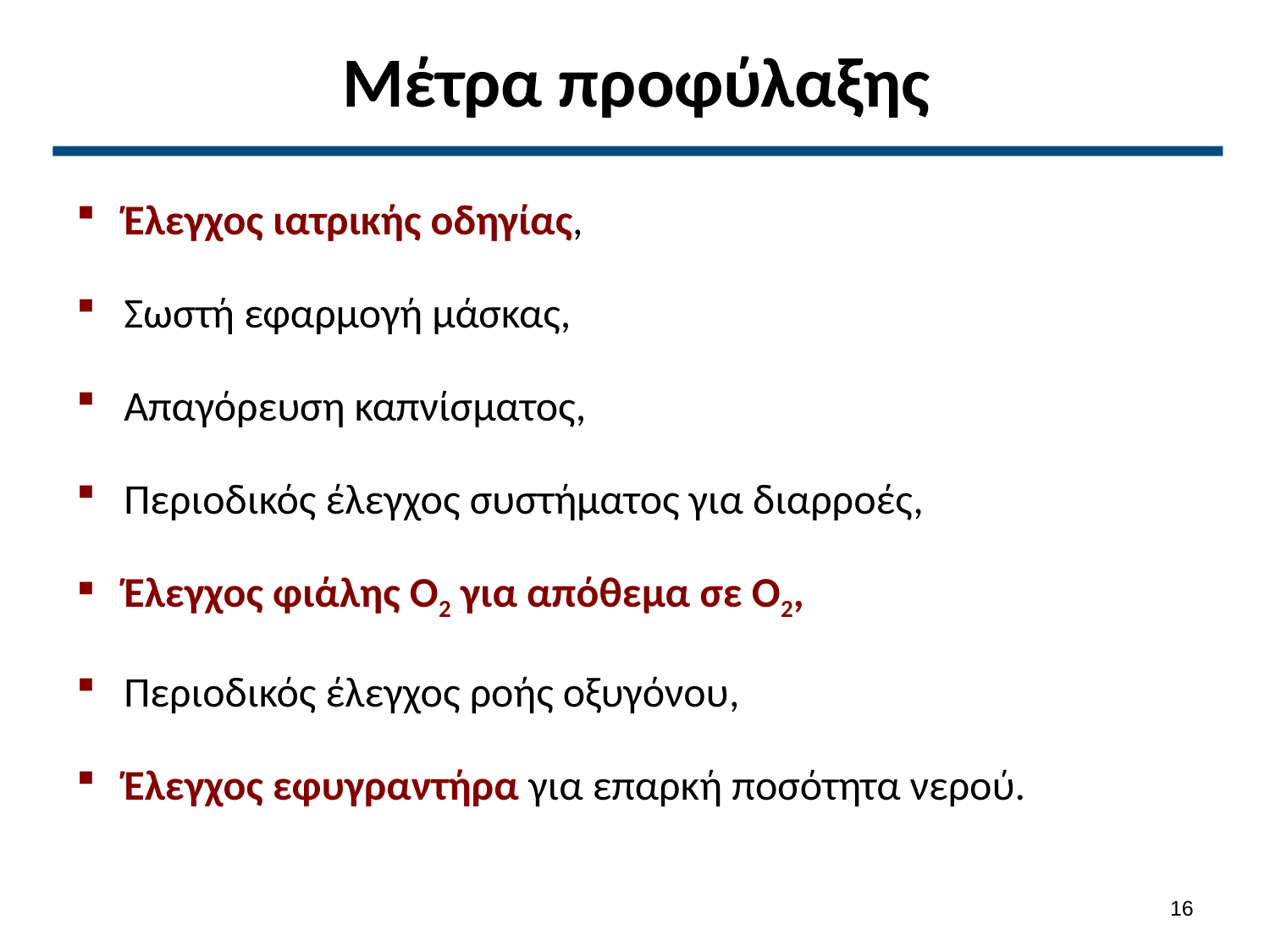

# Μέτρα προφύλαξης

Έλεγχος ιατρικής οδηγίας,
Σωστή εφαρμογή μάσκας,
Απαγόρευση καπνίσματος,
Περιοδικός έλεγχος συστήματος για διαρροές,
Έλεγχος φιάλης Ο2 για απόθεμα σε Ο2,
Περιοδικός έλεγχος ροής οξυγόνου,
Έλεγχος εφυγραντήρα για επαρκή ποσότητα νερού.
16